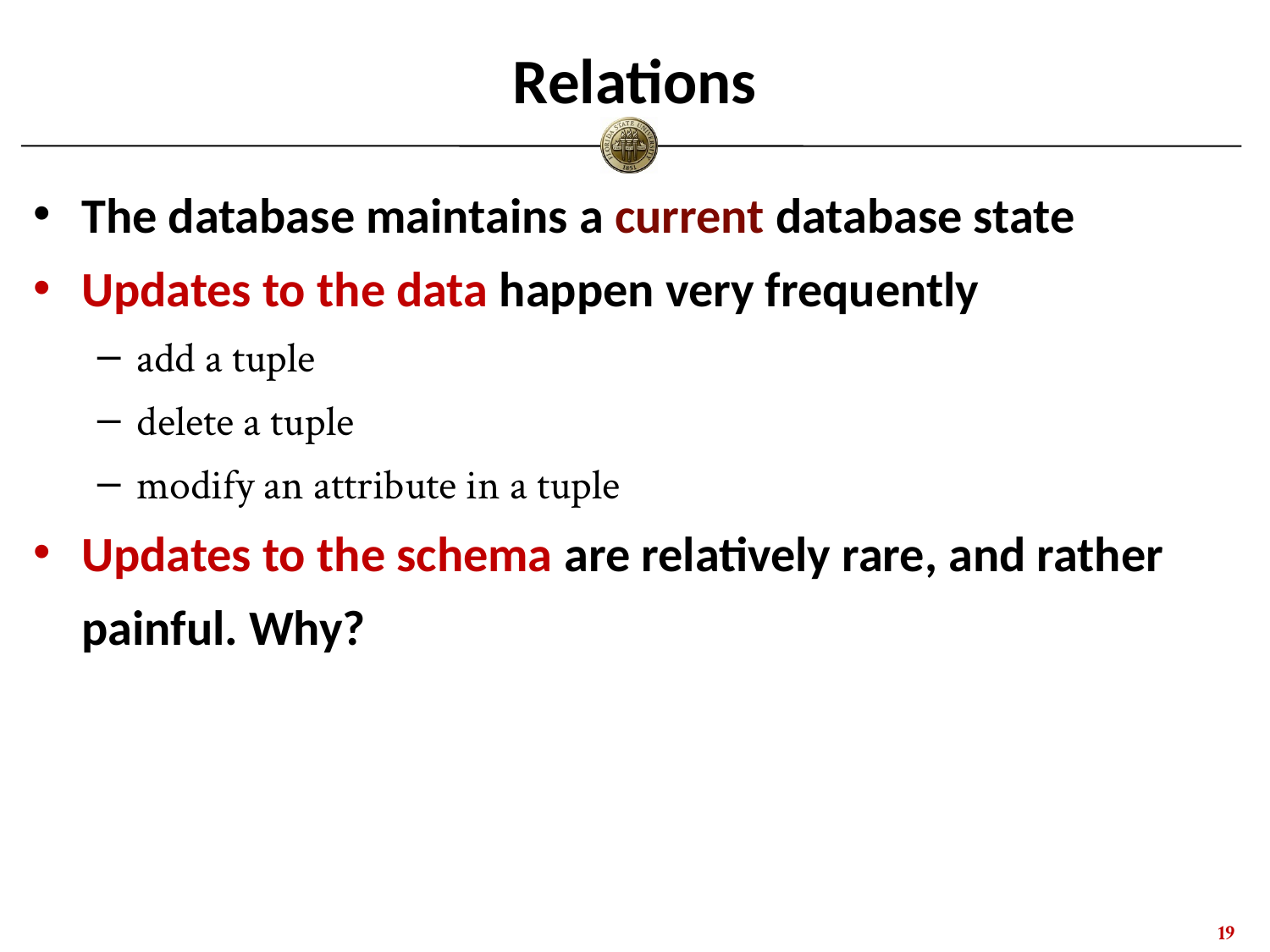

# Relations
The database maintains a current database state
Updates to the data happen very frequently
add a tuple
delete a tuple
modify an attribute in a tuple
Updates to the schema are relatively rare, and rather painful. Why?
19